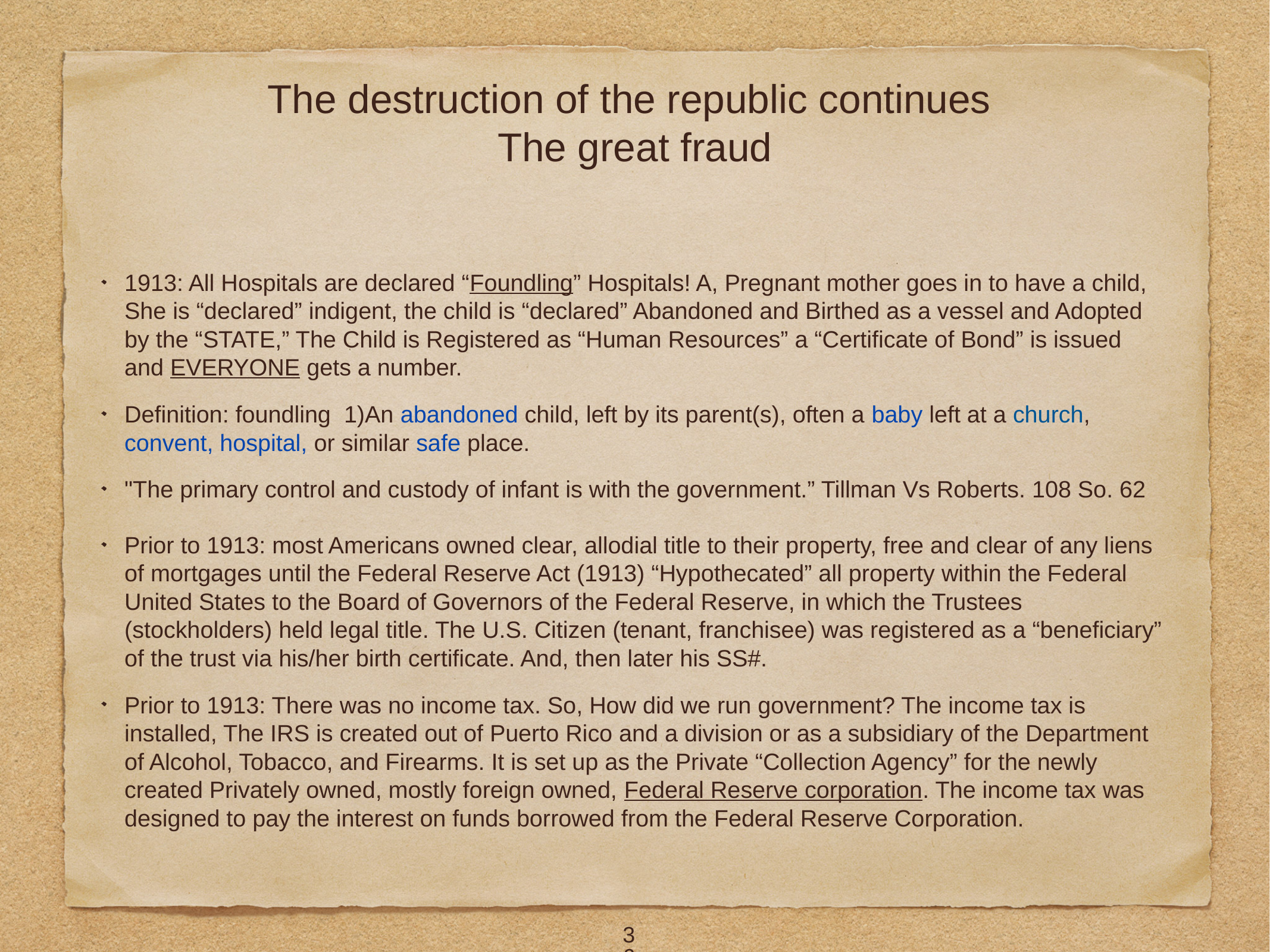

# The destruction of the republic continues
The great fraud
1913: All Hospitals are declared “Foundling” Hospitals! A, Pregnant mother goes in to have a child, She is “declared” indigent, the child is “declared” Abandoned and Birthed as a vessel and Adopted by the “STATE,” The Child is Registered as “Human Resources” a “Certificate of Bond” is issued and EVERYONE gets a number.
Definition: foundling  1)An abandoned child, left by its parent(s), often a baby left at a church, convent, hospital, or similar safe place.
"The primary control and custody of infant is with the government.” Tillman Vs Roberts. 108 So. 62

Prior to 1913: most Americans owned clear, allodial title to their property, free and clear of any liens of mortgages until the Federal Reserve Act (1913) “Hypothecated” all property within the Federal United States to the Board of Governors of the Federal Reserve, in which the Trustees (stockholders) held legal title. The U.S. Citizen (tenant, franchisee) was registered as a “beneficiary” of the trust via his/her birth certificate. And, then later his SS#.
Prior to 1913: There was no income tax. So, How did we run government? The income tax is installed, The IRS is created out of Puerto Rico and a division or as a subsidiary of the Department of Alcohol, Tobacco, and Firearms. It is set up as the Private “Collection Agency” for the newly created Privately owned, mostly foreign owned, Federal Reserve corporation. The income tax was designed to pay the interest on funds borrowed from the Federal Reserve Corporation.
36